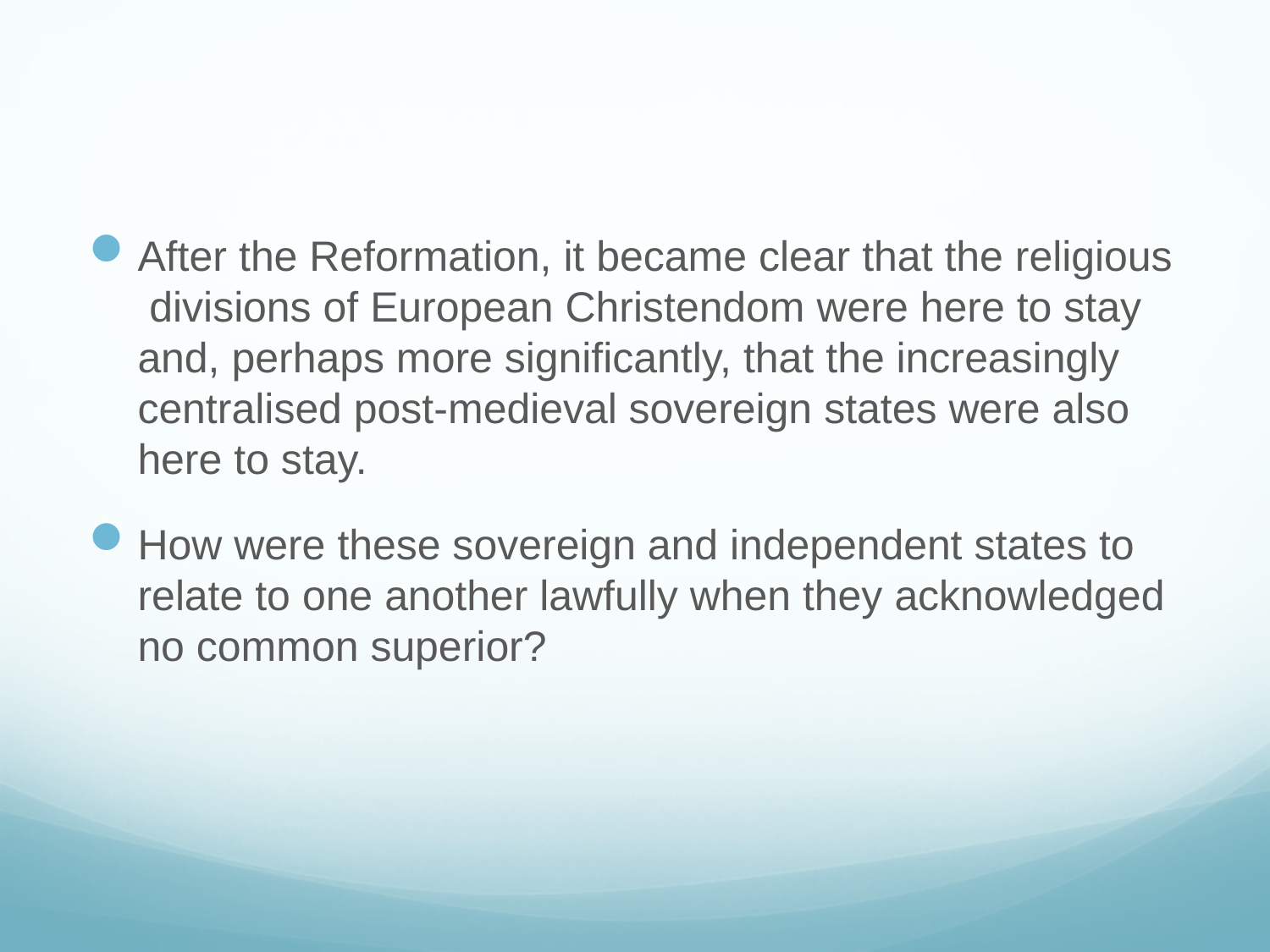

#
After the Reformation, it became clear that the religious  divisions of European Christendom were here to stay and, perhaps more significantly, that the increasingly centralised post-medieval sovereign states were also here to stay.
How were these sovereign and independent states to relate to one another lawfully when they acknowledged no common superior?